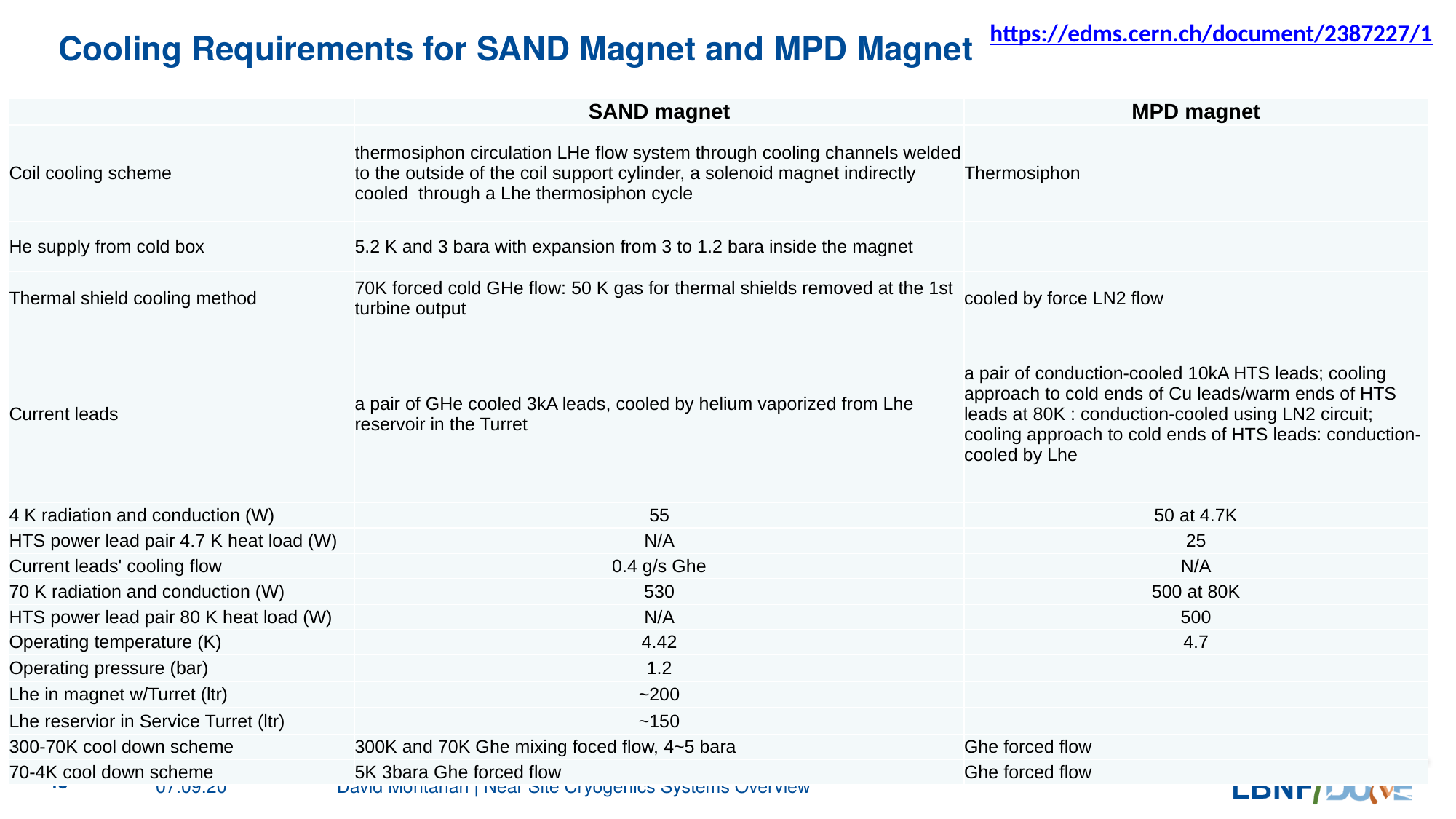

https://edms.cern.ch/document/2387227/1
Cooling Requirements for SAND Magnet and MPD Magnet
|  | SAND magnet | MPD magnet |
| --- | --- | --- |
| Coil cooling scheme | thermosiphon circulation LHe flow system through cooling channels welded to the outside of the coil support cylinder, a solenoid magnet indirectly cooled through a Lhe thermosiphon cycle | Thermosiphon |
| He supply from cold box | 5.2 K and 3 bara with expansion from 3 to 1.2 bara inside the magnet |  |
| Thermal shield cooling method | 70K forced cold GHe flow: 50 K gas for thermal shields removed at the 1st turbine output | cooled by force LN2 flow |
| Current leads | a pair of GHe cooled 3kA leads, cooled by helium vaporized from Lhe reservoir in the Turret | a pair of conduction-cooled 10kA HTS leads; cooling approach to cold ends of Cu leads/warm ends of HTS leads at 80K : conduction-cooled using LN2 circuit; cooling approach to cold ends of HTS leads: conduction-cooled by Lhe |
| 4 K radiation and conduction (W) | 55 | 50 at 4.7K |
| HTS power lead pair 4.7 K heat load (W) | N/A | 25 |
| Current leads' cooling flow | 0.4 g/s Ghe | N/A |
| 70 K radiation and conduction (W) | 530 | 500 at 80K |
| HTS power lead pair 80 K heat load (W) | N/A | 500 |
| Operating temperature (K) | 4.42 | 4.7 |
| Operating pressure (bar) | 1.2 |  |
| Lhe in magnet w/Turret (ltr) | ~200 |  |
| Lhe reservior in Service Turret (ltr) | ~150 |  |
| 300-70K cool down scheme | 300K and 70K Ghe mixing foced flow, 4~5 bara | Ghe forced flow |
| 70-4K cool down scheme | 5K 3bara Ghe forced flow | Ghe forced flow |
48
07.09.20
David Montanari | Near Site Cryogenics Systems Overview